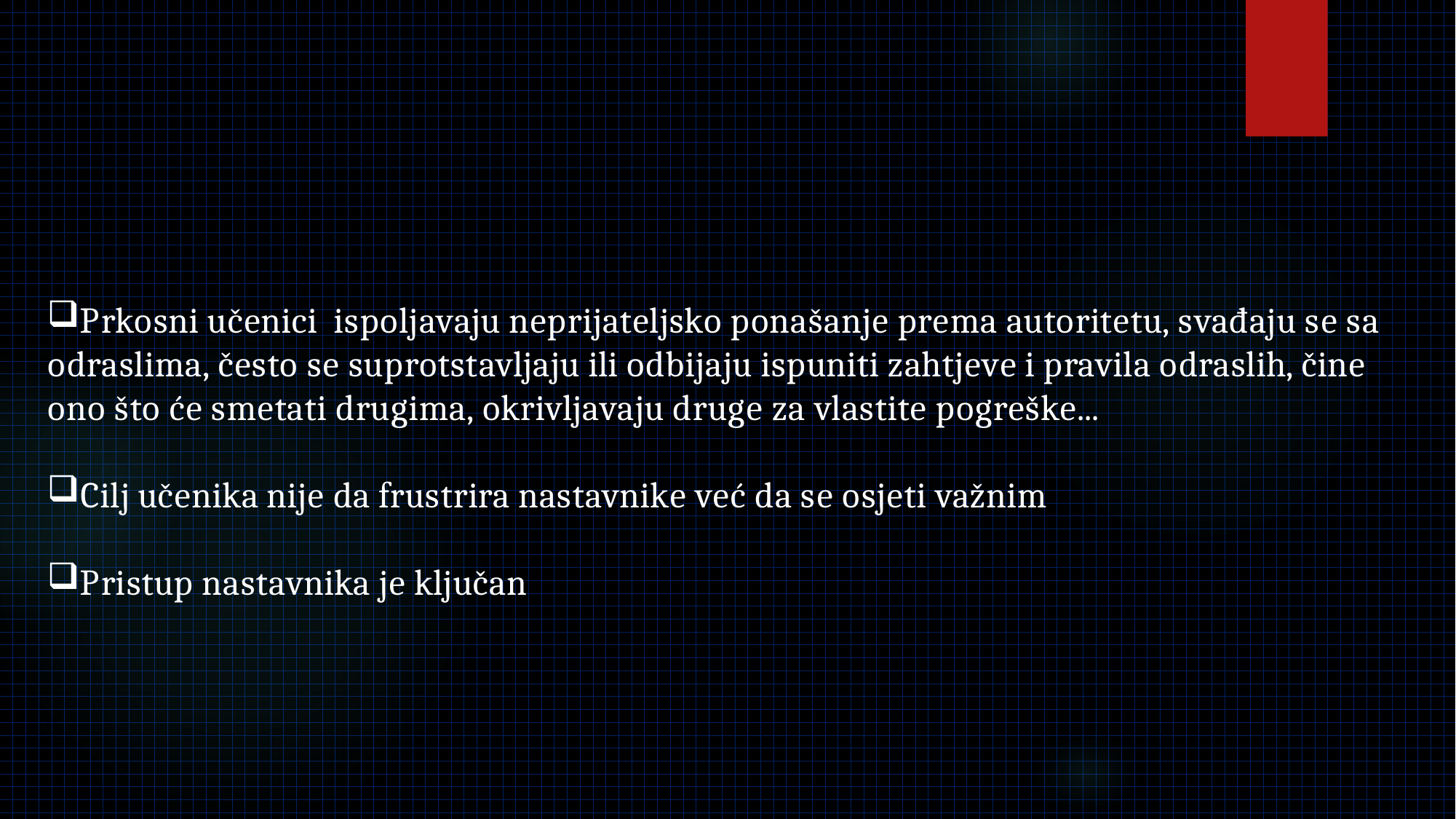

Prkosni učenici  ispoljavaju neprijateljsko ponašanje prema autoritetu, svađaju se sa odraslima, često se suprotstavljaju ili odbijaju ispuniti zahtjeve i pravila odraslih, čine ono što će smetati drugima, okrivljavaju druge za vlastite pogreške...

Cilj učenika nije da frustrira nastavnike već da se osjeti važnim

Pristup nastavnika je ključan